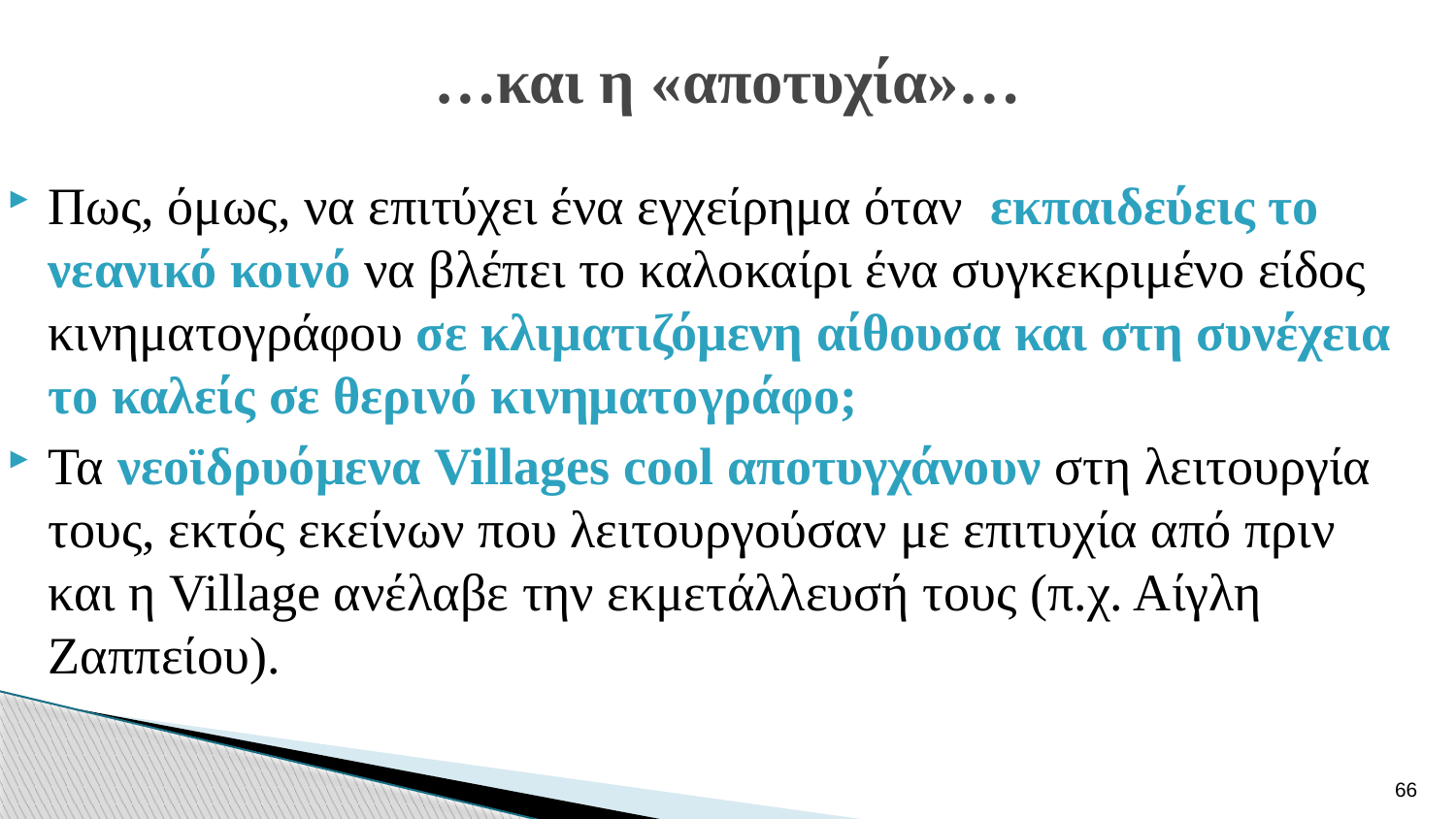

# …και η «αποτυχία»…
Πως, όμως, να επιτύχει ένα εγχείρημα όταν  εκπαιδεύεις το νεανικό κοινό να βλέπει το καλοκαίρι ένα συγκεκριμένο είδος κινηματογράφου σε κλιματιζόμενη αίθουσα και στη συνέχεια το καλείς σε θερινό κινηματογράφο;
Τα νεοϊδρυόμενα Villages cool αποτυγχάνουν στη λειτουργία τους, εκτός εκείνων που λειτουργούσαν με επιτυχία από πριν και η Village ανέλαβε την εκμετάλλευσή τους (π.χ. Αίγλη Ζαππείου).

66